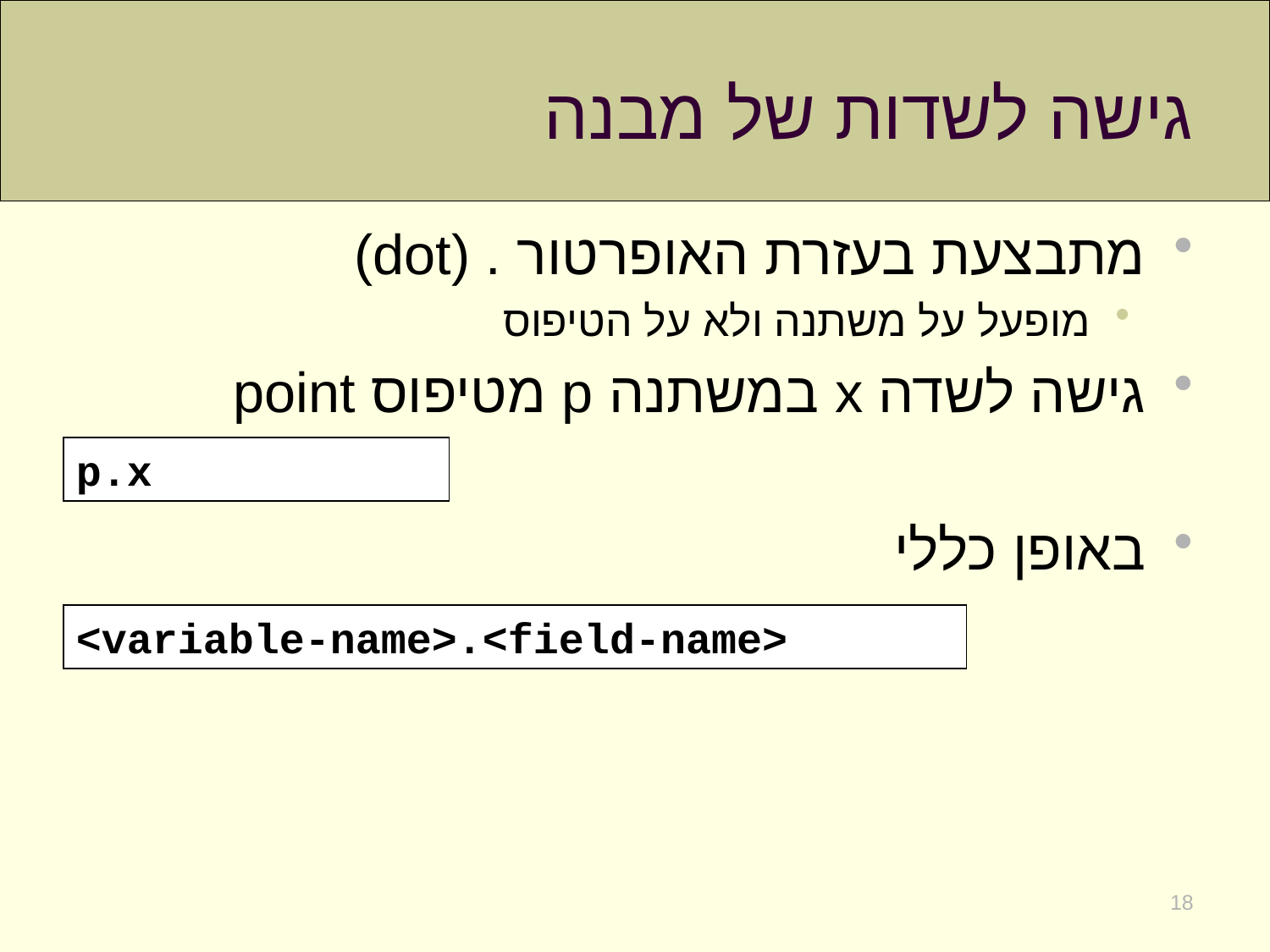

# גישה לשדות של מבנה
מתבצעת בעזרת האופרטור . (dot)
מופעל על משתנה ולא על הטיפוס
גישה לשדה x במשתנה p מטיפוס point

באופן כללי

p.x
<variable-name>.<field-name>
18